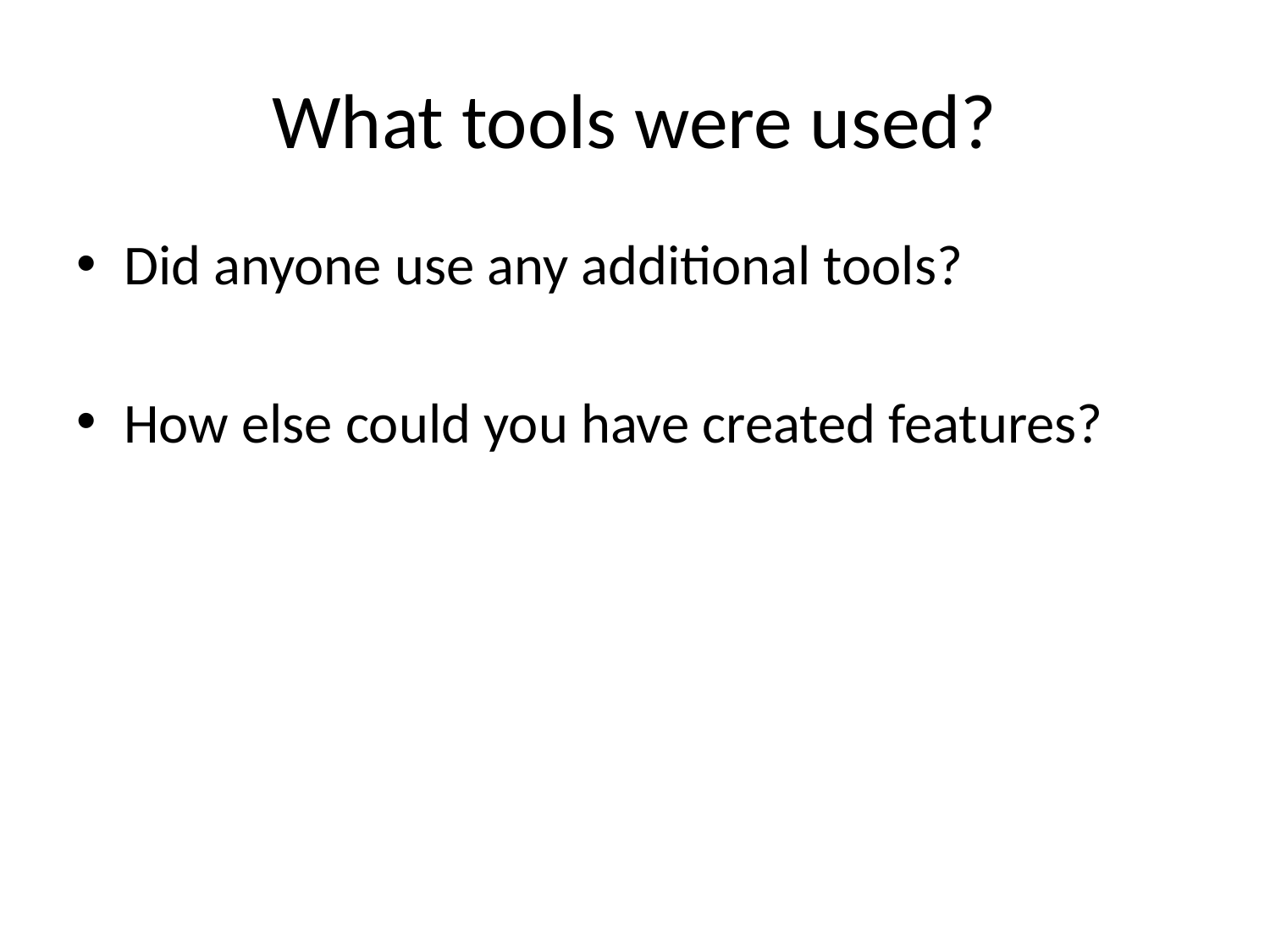

# What tools were used?
Did anyone use any additional tools?

How else could you have created features?